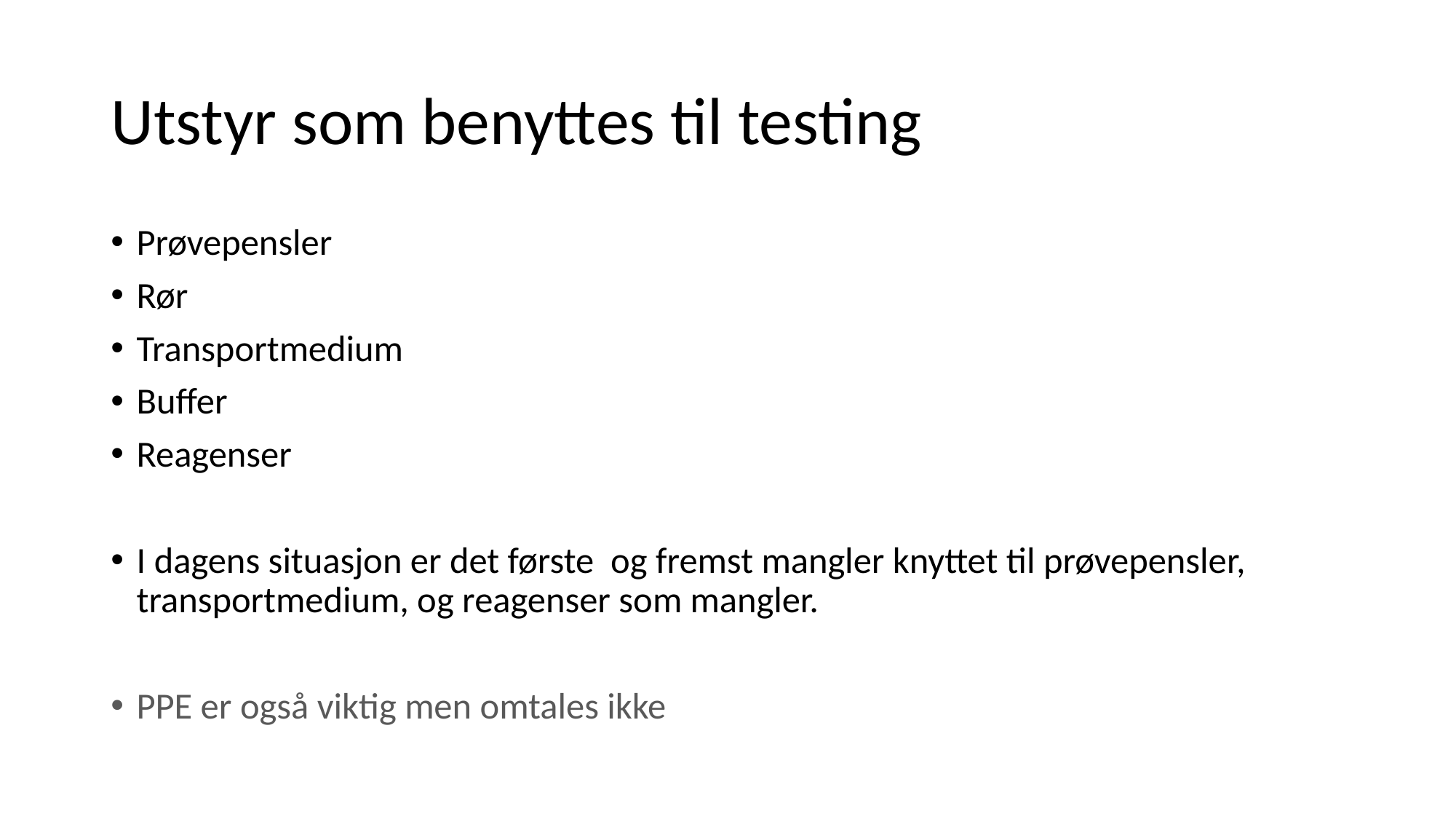

# Utstyr som benyttes til testing
Prøvepensler
Rør
Transportmedium
Buffer
Reagenser

I dagens situasjon er det første  og fremst mangler knyttet til prøvepensler, transportmedium, og reagenser som mangler.

PPE er også viktig men omtales ikke